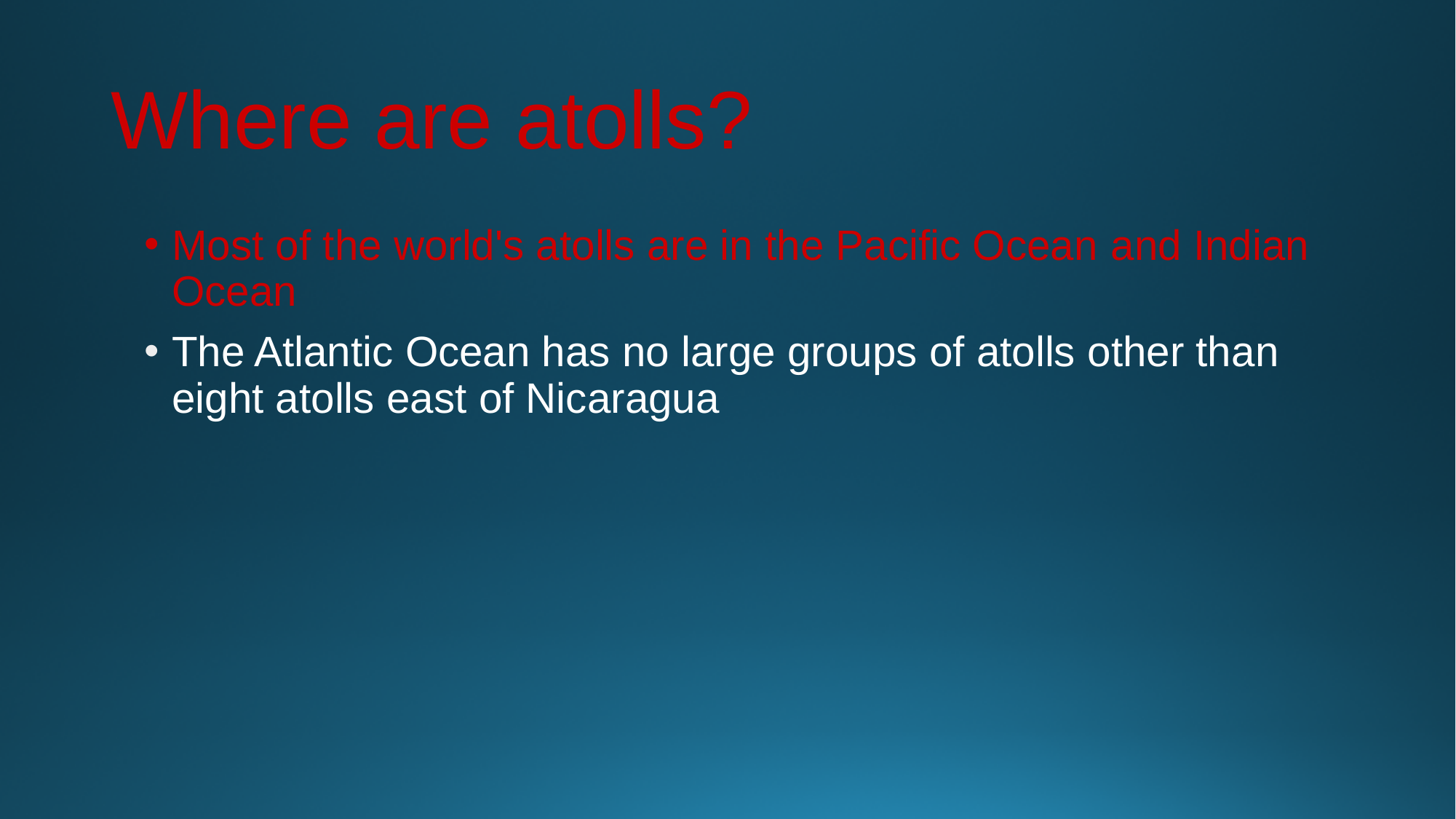

# Where are atolls?
Most of the world's atolls are in the Pacific Ocean and Indian Ocean
The Atlantic Ocean has no large groups of atolls other than eight atolls east of Nicaragua